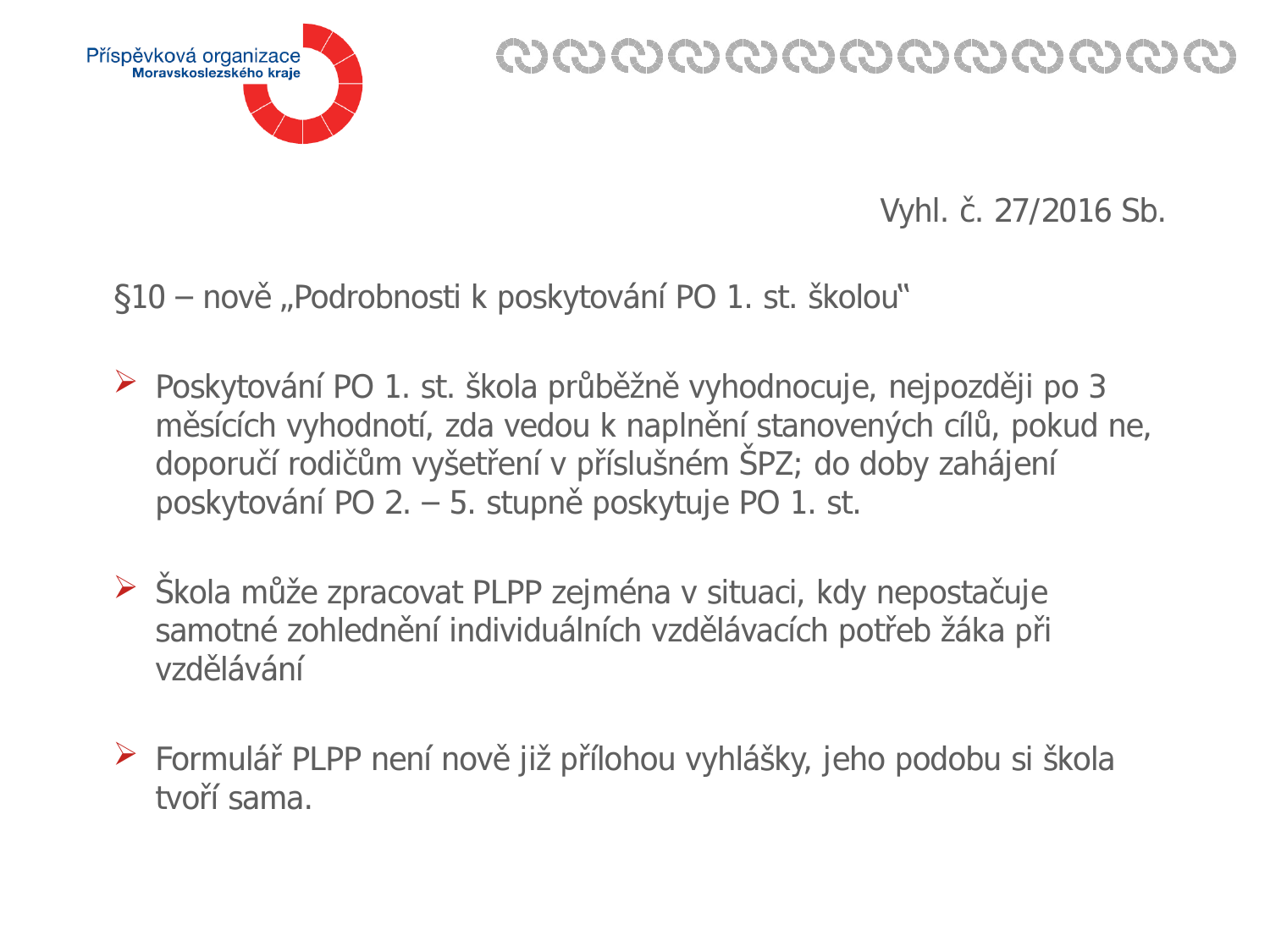

Vyhl. č. 27/2016 Sb.

§10 – nově „Podrobnosti k poskytování PO 1. st. školou“

Poskytování PO 1. st. škola průběžně vyhodnocuje, nejpozději po 3 měsících vyhodnotí, zda vedou k naplnění stanovených cílů, pokud ne, doporučí rodičům vyšetření v příslušném ŠPZ; do doby zahájení poskytování PO 2. – 5. stupně poskytuje PO 1. st.

Škola může zpracovat PLPP zejména v situaci, kdy nepostačuje samotné zohlednění individuálních vzdělávacích potřeb žáka při vzdělávání

Formulář PLPP není nově již přílohou vyhlášky, jeho podobu si škola tvoří sama.